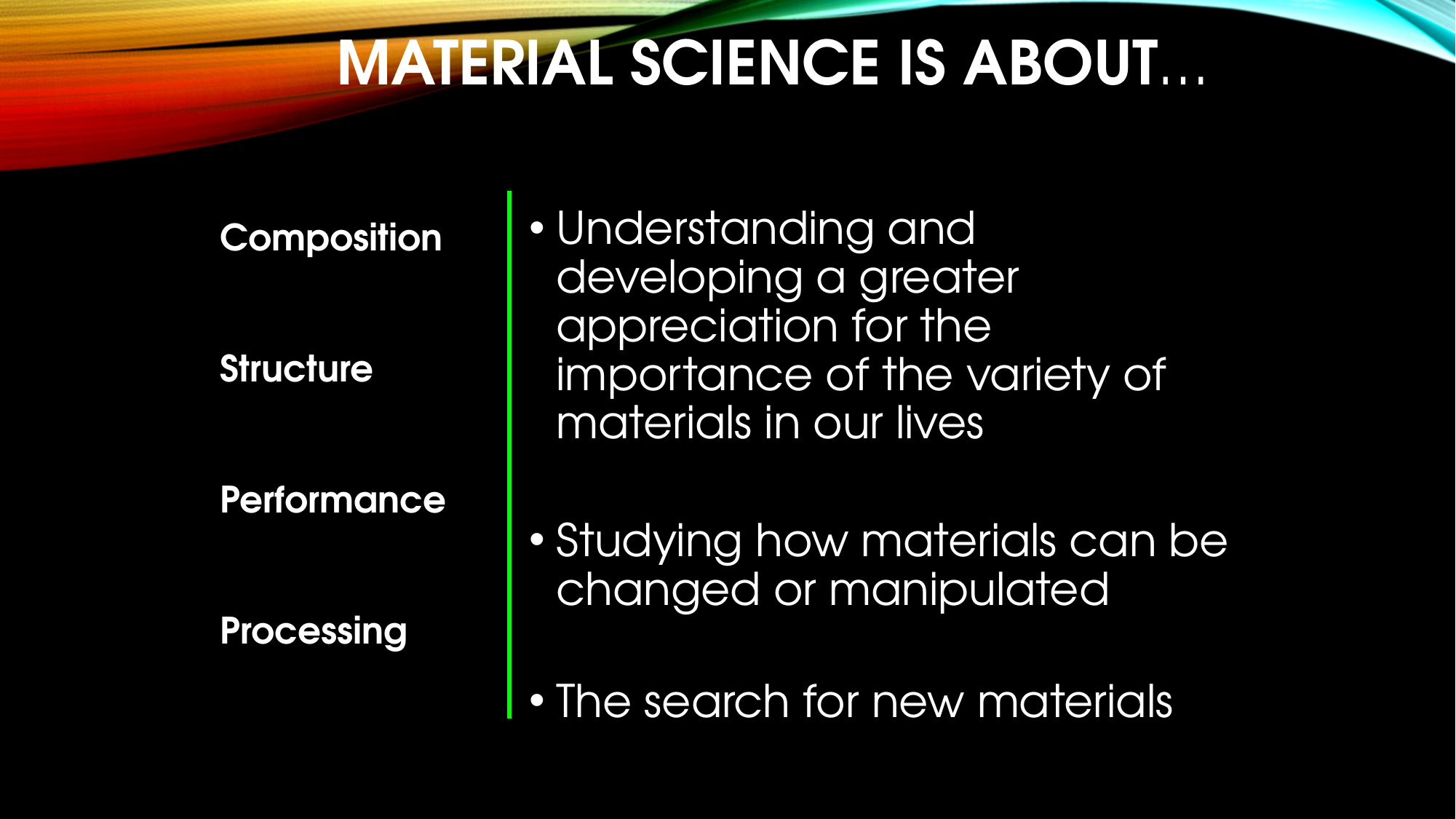

Material Science is about…
Understanding and developing a greater appreciation for the importance of the variety of materials in our lives
Studying how materials can be changed or manipulated
The search for new materials

Composition

Structure

Performance

Processing